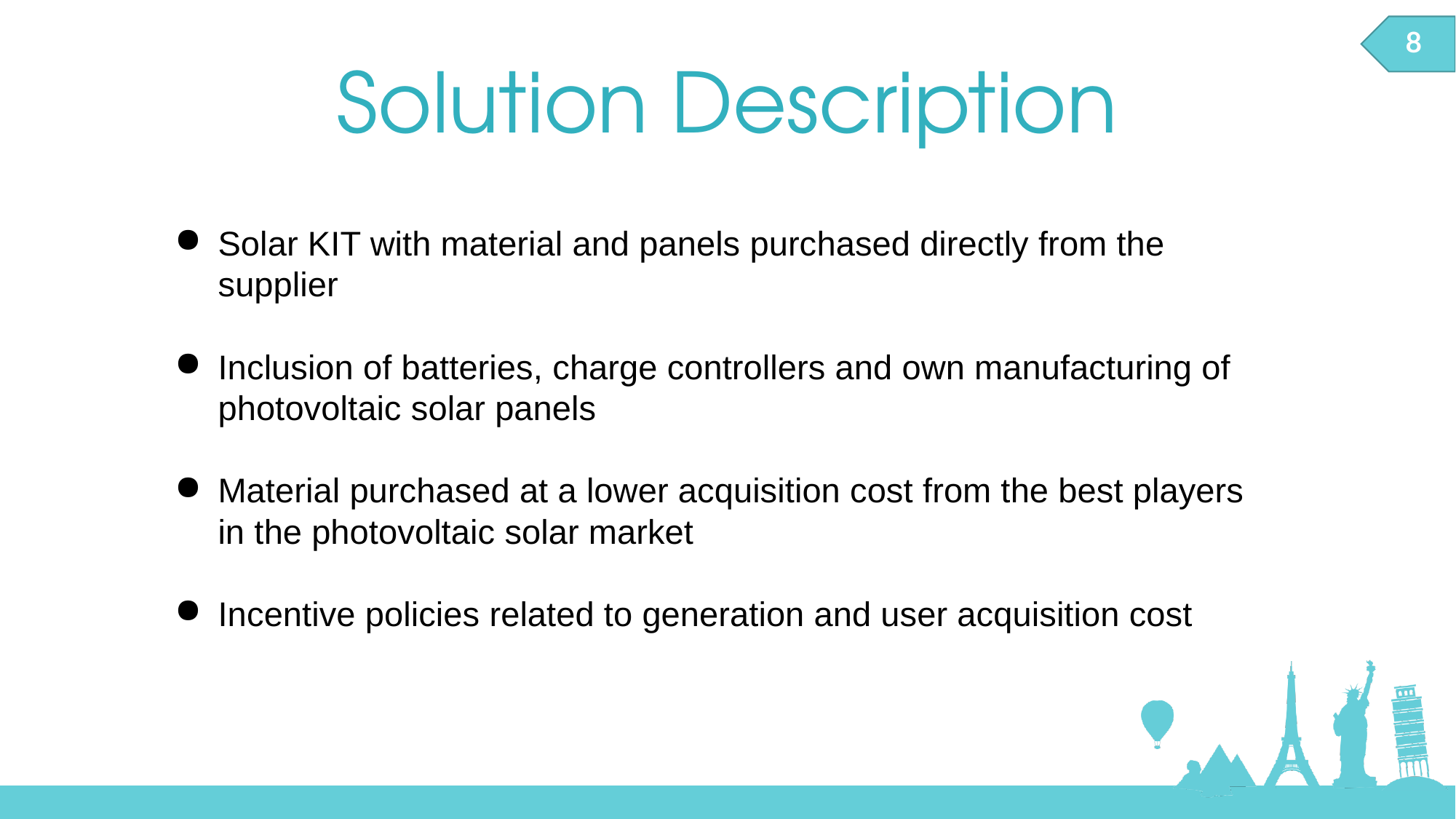

8
Solution Description
Solar KIT with material and panels purchased directly from the supplier

Inclusion of batteries, charge controllers and own manufacturing of photovoltaic solar panels

Material purchased at a lower acquisition cost from the best players in the photovoltaic solar market

Incentive policies related to generation and user acquisition cost